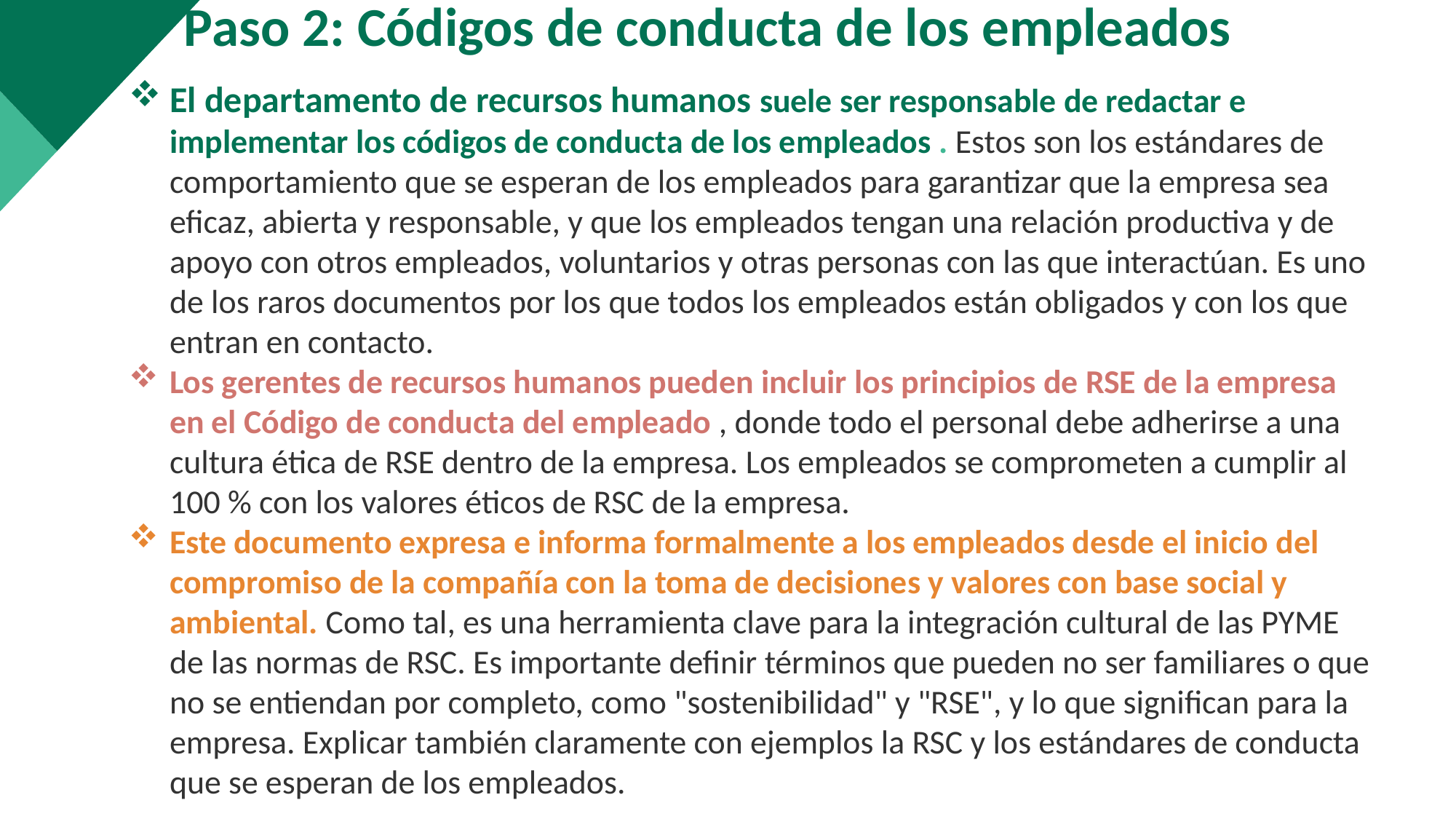

Paso 2: Códigos de conducta de los empleados

El departamento de recursos humanos suele ser responsable de redactar e implementar los códigos de conducta de los empleados . Estos son los estándares de comportamiento que se esperan de los empleados para garantizar que la empresa sea eficaz, abierta y responsable, y que los empleados tengan una relación productiva y de apoyo con otros empleados, voluntarios y otras personas con las que interactúan. Es uno de los raros documentos por los que todos los empleados están obligados y con los que entran en contacto.
Los gerentes de recursos humanos pueden incluir los principios de RSE de la empresa en el Código de conducta del empleado , donde todo el personal debe adherirse a una cultura ética de RSE dentro de la empresa. Los empleados se comprometen a cumplir al 100 % con los valores éticos de RSC de la empresa.
Este documento expresa e informa formalmente a los empleados desde el inicio del compromiso de la compañía con la toma de decisiones y valores con base social y ambiental. Como tal, es una herramienta clave para la integración cultural de las PYME de las normas de RSC. Es importante definir términos que pueden no ser familiares o que no se entiendan por completo, como "sostenibilidad" y "RSE", y lo que significan para la empresa. Explicar también claramente con ejemplos la RSC y los estándares de conducta que se esperan de los empleados.